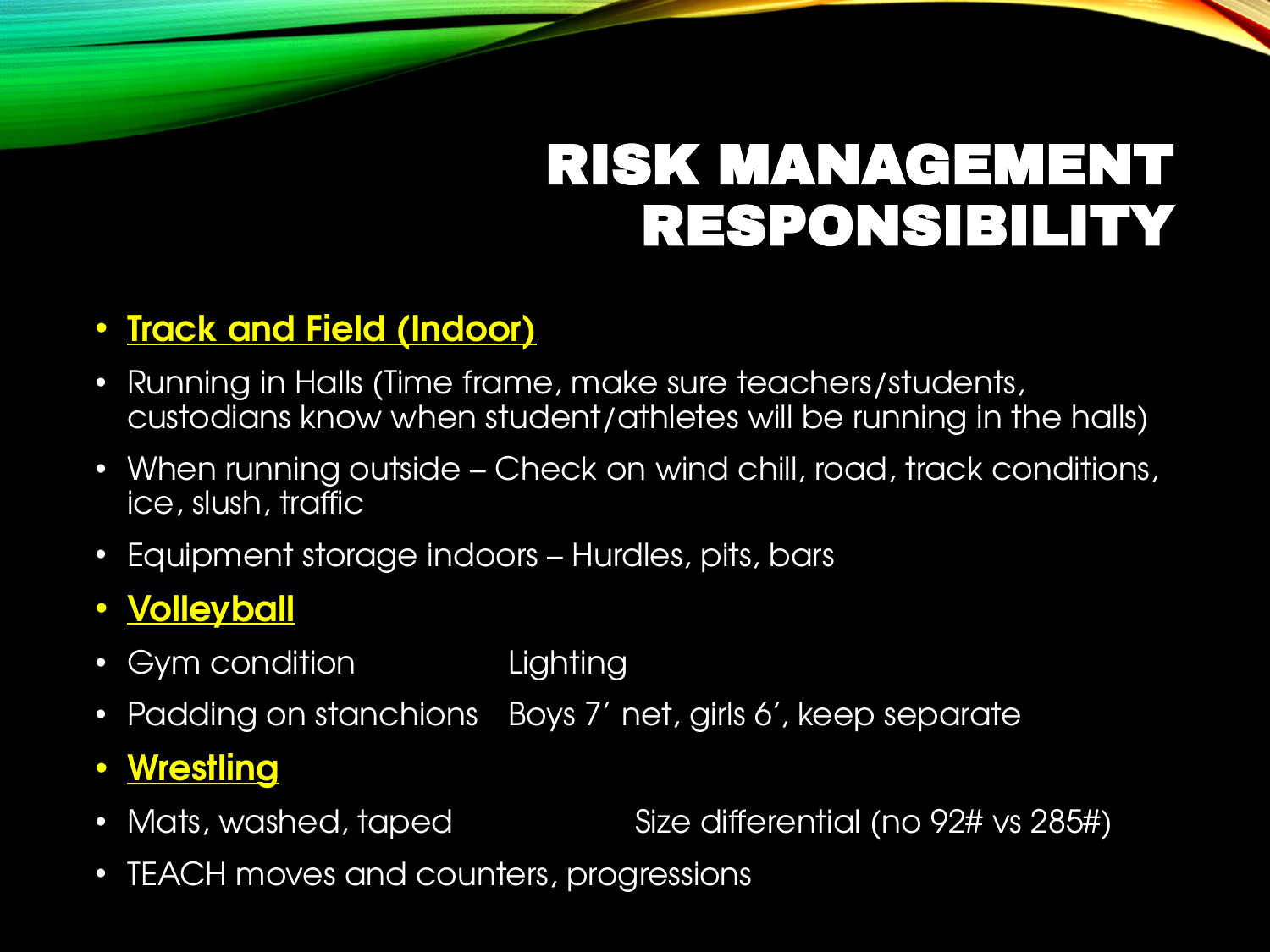

# RISK MANAGEMENT RESPONSIBILITY
Track and Field (Indoor)
Running in Halls (Time frame, make sure teachers/students, custodians know when student/athletes will be running in the halls)
When running outside – Check on wind chill, road, track conditions, ice, slush, traffic
Equipment storage indoors – Hurdles, pits, bars
Volleyball
Gym condition		Lighting
Padding on stanchions	Boys 7’ net, girls 6’, keep separate
Wrestling
Mats, washed, taped 		Size differential (no 92# vs 285#)
TEACH moves and counters, progressions